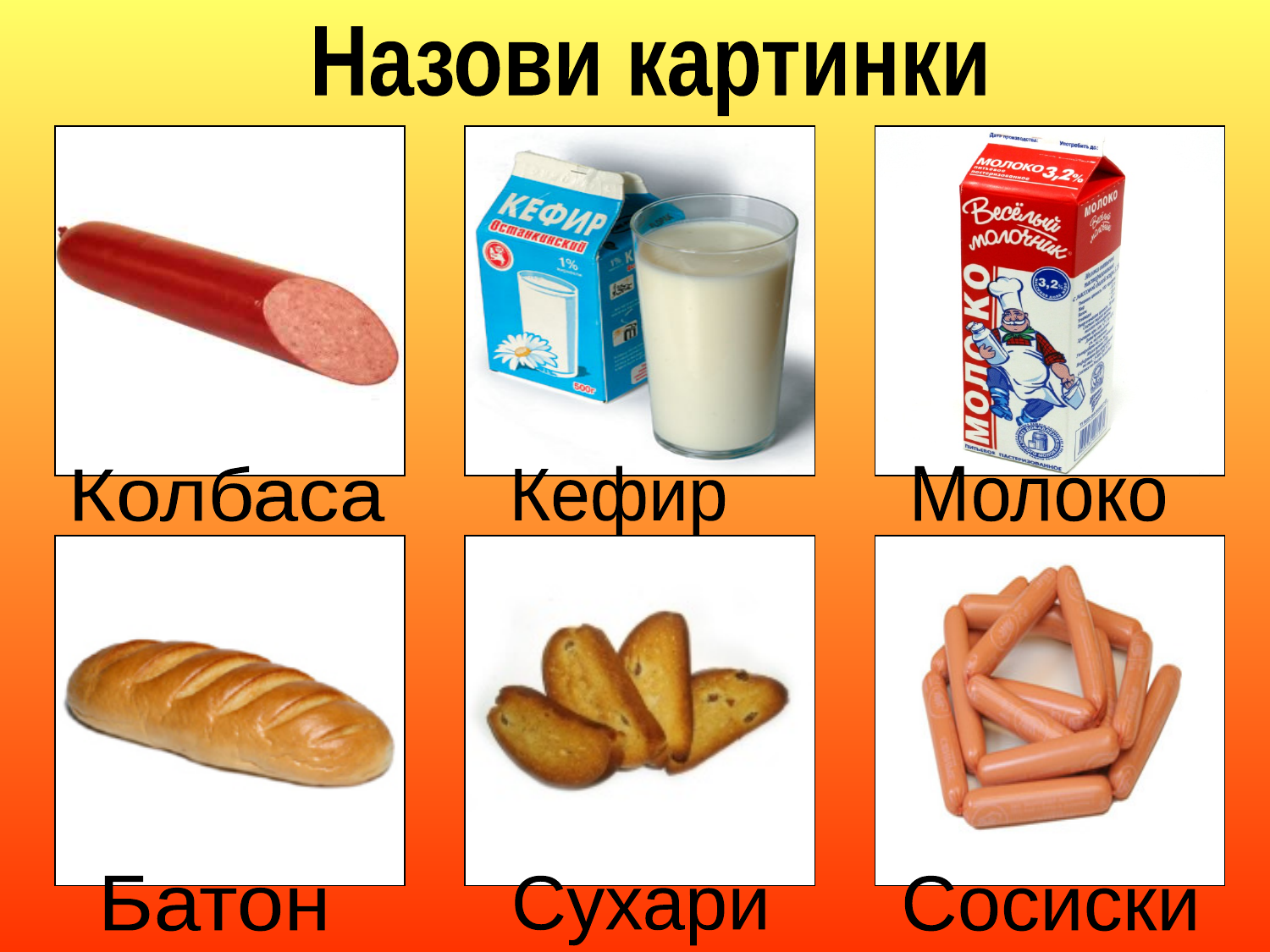

Назови картинки

Колбаса
Кефир
Молоко

Батон
Сухари
Сосиски